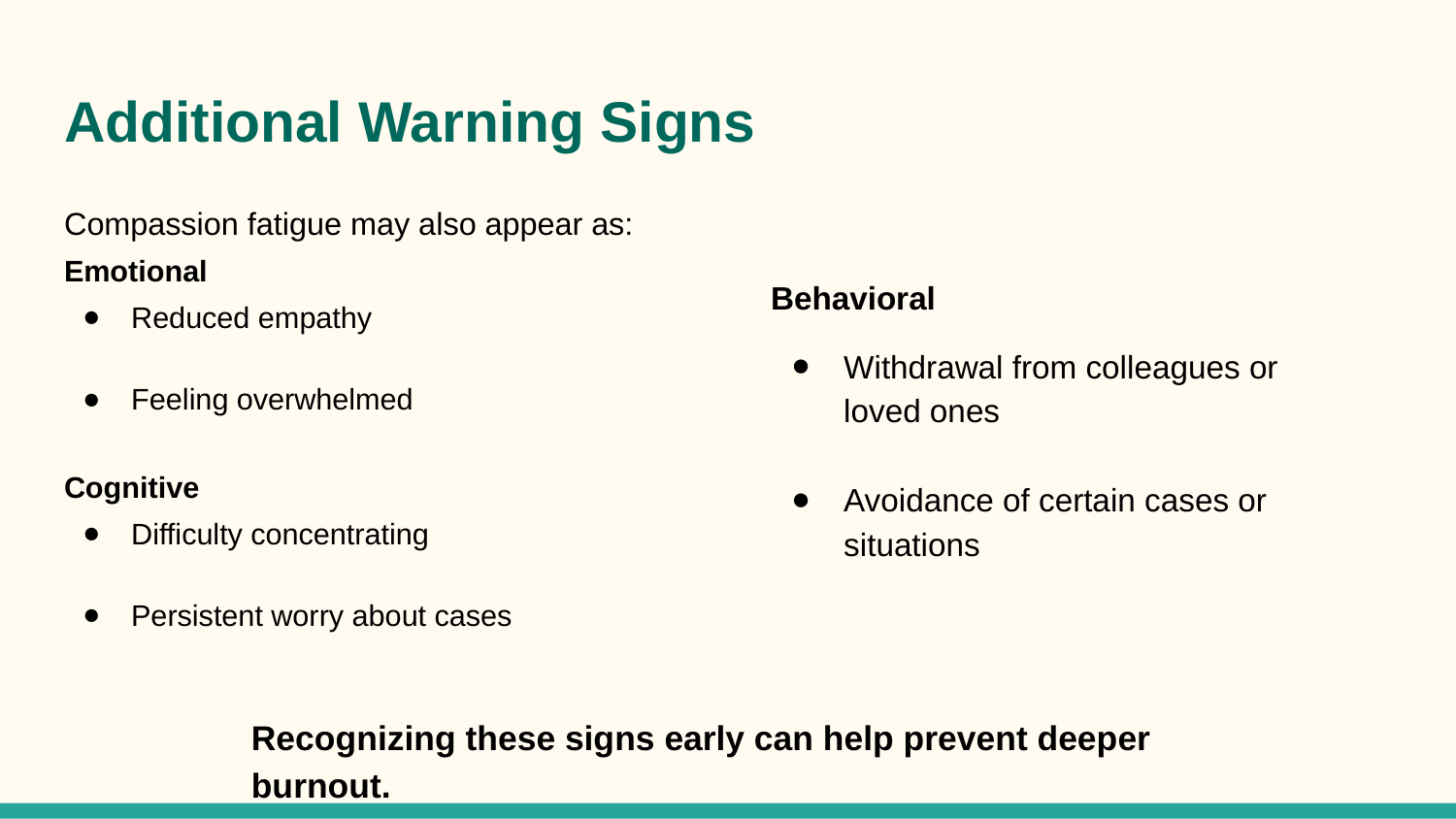

# Additional Warning Signs
Compassion fatigue may also appear as:
Emotional
Reduced empathy
Feeling overwhelmed
Cognitive
Difficulty concentrating
Persistent worry about cases

Behavioral
Withdrawal from colleagues or loved ones
Avoidance of certain cases or situations

Recognizing these signs early can help prevent deeper burnout.